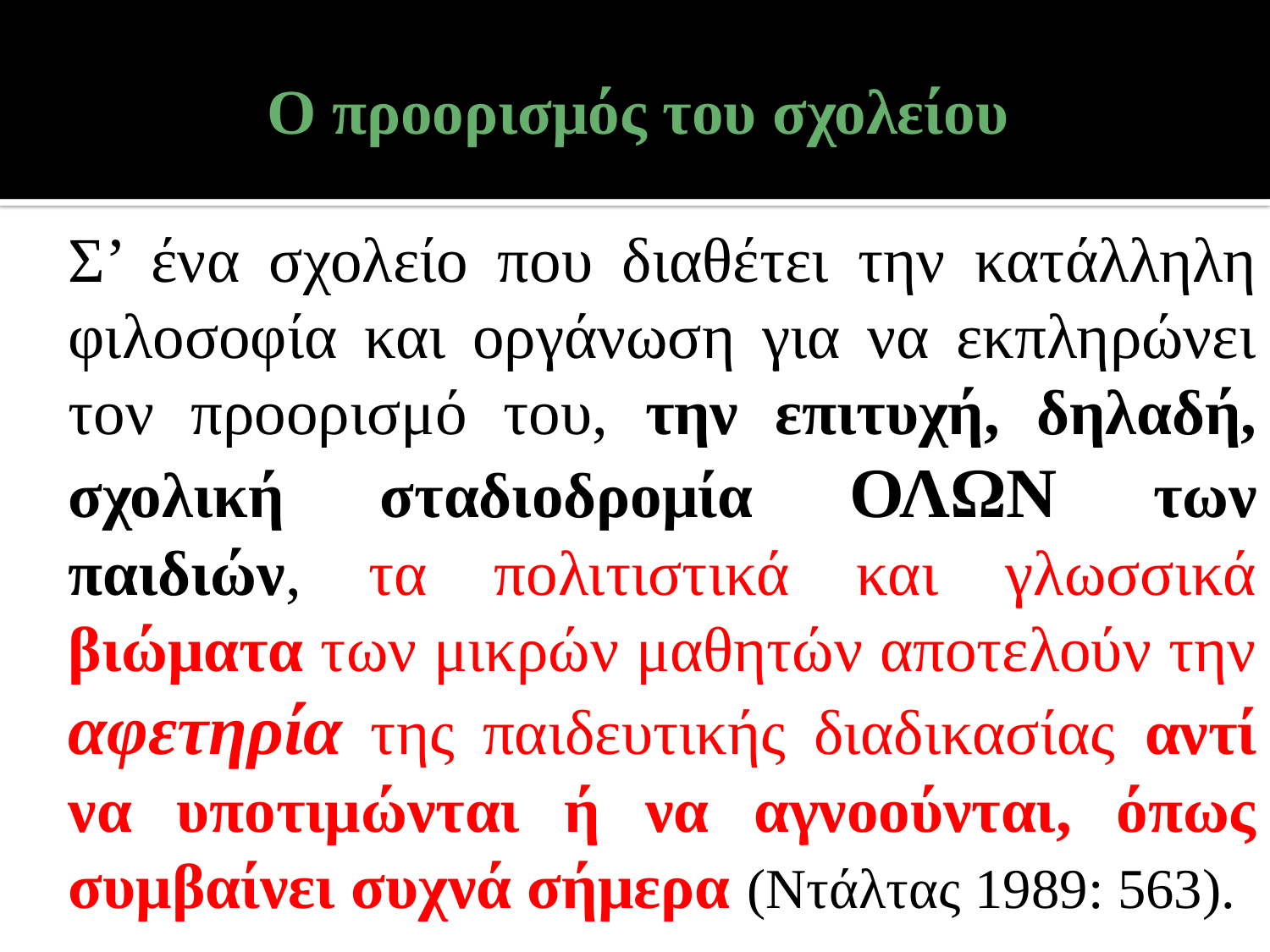

# Ο προορισμός του σχολείου
	Σ’ ένα σχολείο που διαθέτει την κατάλληλη φιλοσοφία και οργάνωση για να εκπληρώνει τον προορισμό του, την επιτυχή, δηλαδή, σχολική σταδιοδρομία ΟΛΩΝ των παιδιών, τα πολιτιστικά και γλωσσικά βιώματα των μικρών μαθητών αποτελούν την αφετηρία της παιδευτικής διαδικασίας αντί να υποτιμώνται ή να αγνοούνται, όπως συμβαίνει συχνά σήμερα (Ντάλτας 1989: 563).